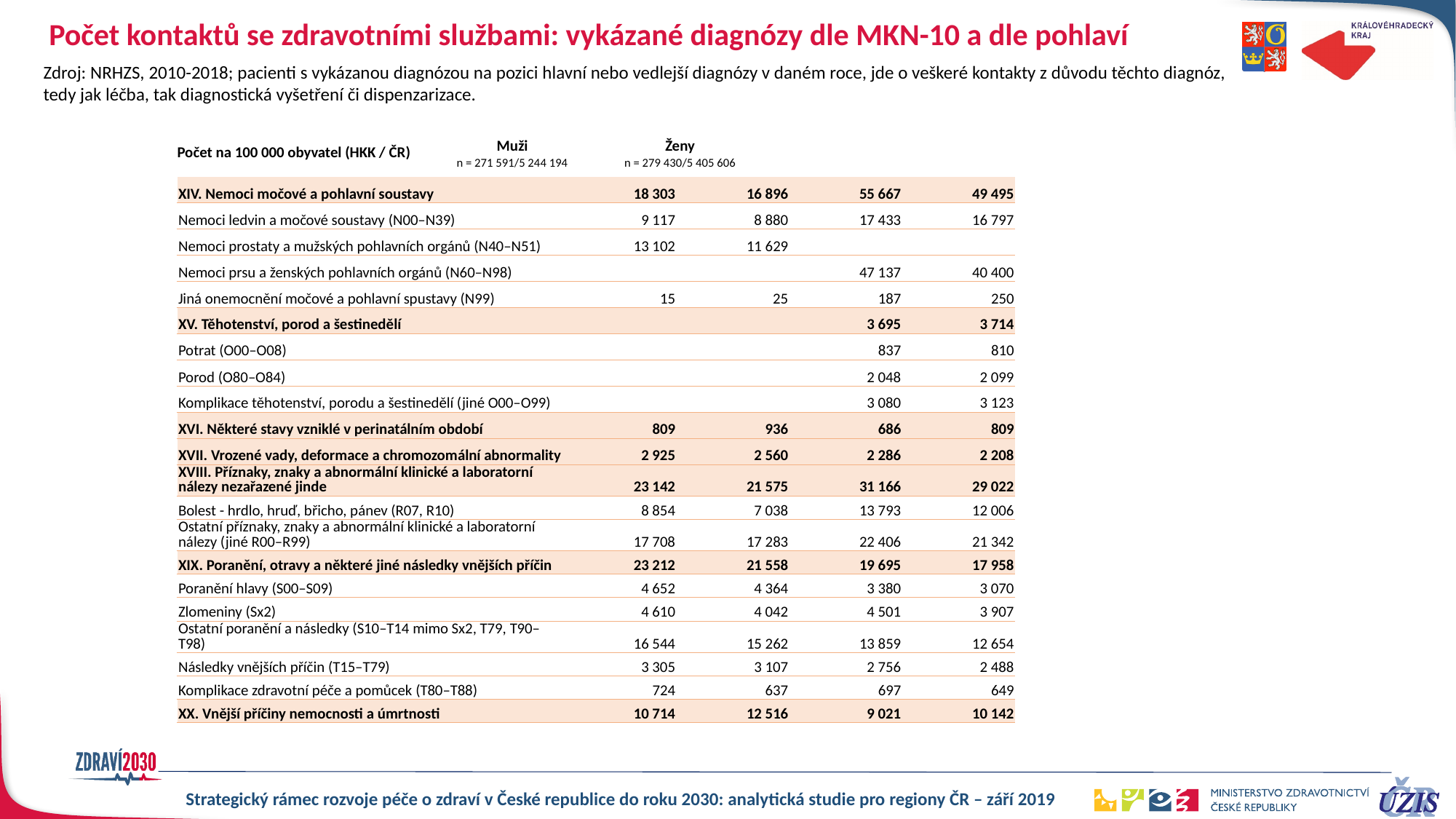

# Počet kontaktů se zdravotními službami: vykázané diagnózy dle MKN-10 a dle pohlaví
Zdroj: NRHZS, 2010-2018; pacienti s vykázanou diagnózou na pozici hlavní nebo vedlejší diagnózy v daném roce, jde o veškeré kontakty z důvodu těchto diagnóz, tedy jak léčba, tak diagnostická vyšetření či dispenzarizace.
| Počet na 100 000 obyvatel (HKK / ČR) |  |  |  |  |
| --- | --- | --- | --- | --- |
| XIV. Nemoci močové a pohlavní soustavy | 18 303 | 16 896 | 55 667 | 49 495 |
| Nemoci ledvin a močové soustavy (N00–N39) | 9 117 | 8 880 | 17 433 | 16 797 |
| Nemoci prostaty a mužských pohlavních orgánů (N40–N51) | 13 102 | 11 629 |  |  |
| Nemoci prsu a ženských pohlavních orgánů (N60–N98) |  |  | 47 137 | 40 400 |
| Jiná onemocnění močové a pohlavní spustavy (N99) | 15 | 25 | 187 | 250 |
| XV. Těhotenství, porod a šestinedělí |  |  | 3 695 | 3 714 |
| Potrat (O00–O08) |  |  | 837 | 810 |
| Porod (O80–O84) |  |  | 2 048 | 2 099 |
| Komplikace těhotenství, porodu a šestinedělí (jiné O00–O99) |  |  | 3 080 | 3 123 |
| XVI. Některé stavy vzniklé v perinatálním období | 809 | 936 | 686 | 809 |
| XVII. Vrozené vady, deformace a chromozomální abnormality | 2 925 | 2 560 | 2 286 | 2 208 |
| XVIII. Příznaky, znaky a abnormální klinické a laboratorní nálezy nezařazené jinde | 23 142 | 21 575 | 31 166 | 29 022 |
| Bolest - hrdlo, hruď, břicho, pánev (R07, R10) | 8 854 | 7 038 | 13 793 | 12 006 |
| Ostatní příznaky, znaky a abnormální klinické a laboratorní nálezy (jiné R00–R99) | 17 708 | 17 283 | 22 406 | 21 342 |
| XIX. Poranění, otravy a některé jiné následky vnějších příčin | 23 212 | 21 558 | 19 695 | 17 958 |
| Poranění hlavy (S00–S09) | 4 652 | 4 364 | 3 380 | 3 070 |
| Zlomeniny (Sx2) | 4 610 | 4 042 | 4 501 | 3 907 |
| Ostatní poranění a následky (S10–T14 mimo Sx2, T79, T90–T98) | 16 544 | 15 262 | 13 859 | 12 654 |
| Následky vnějších příčin (T15–T79) | 3 305 | 3 107 | 2 756 | 2 488 |
| Komplikace zdravotní péče a pomůcek (T80–T88) | 724 | 637 | 697 | 649 |
| XX. Vnější příčiny nemocnosti a úmrtnosti | 10 714 | 12 516 | 9 021 | 10 142 |
| Muži | Ženy |
| --- | --- |
| n = 271 591/5 244 194 | n = 279 430/5 405 606 |